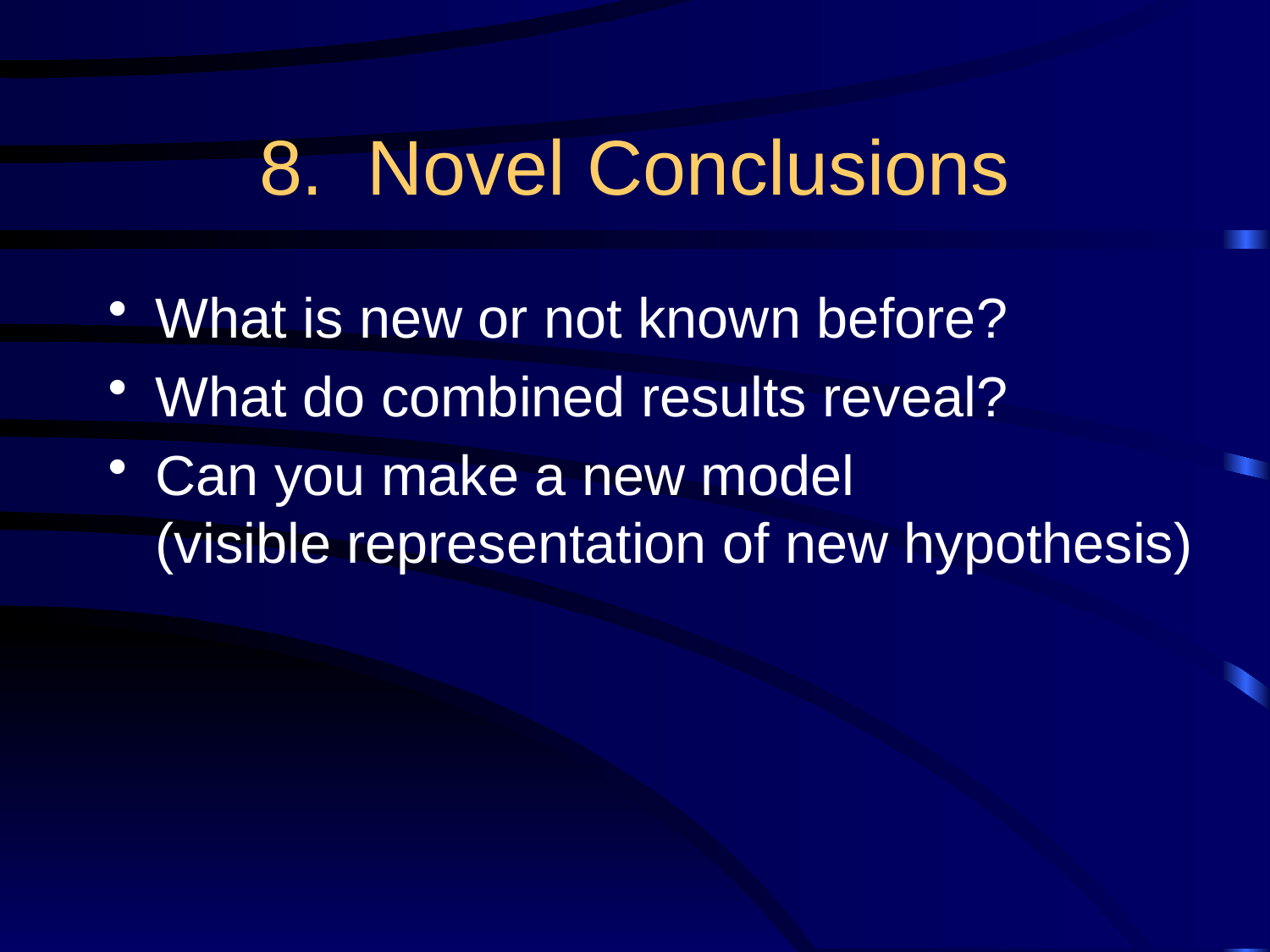

# 8.  Novel Conclusions
What is new or not known before?
What do combined results reveal?
Can you make a new model
(visible representation of new hypothesis)